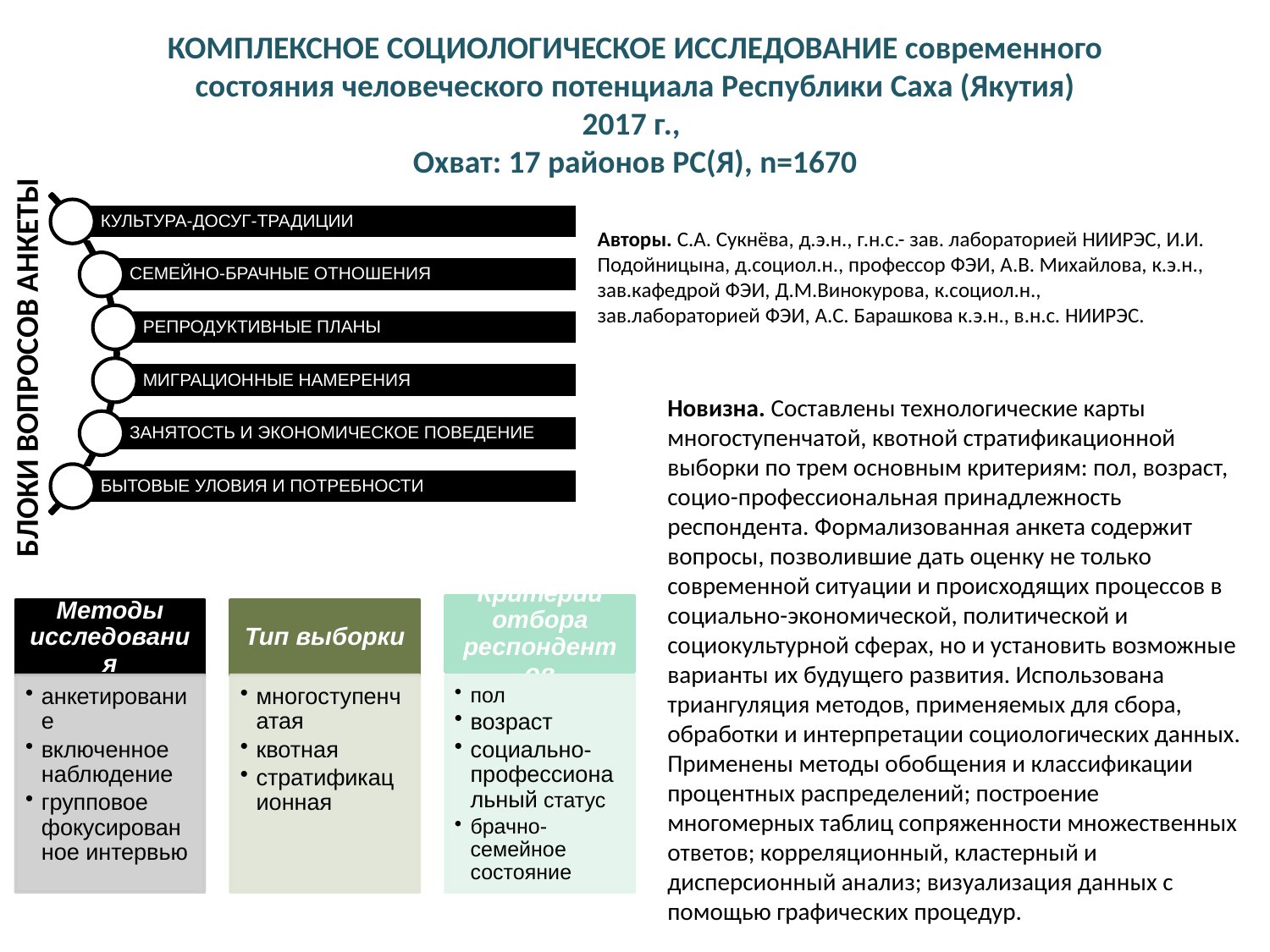

КОМПЛЕКСНОЕ СОЦИОЛОГИЧЕСКОЕ ИССЛЕДОВАНИЕ современного состояния человеческого потенциала Республики Саха (Якутия)
2017 г.,
Охват: 17 районов РС(Я), n=1670

КУЛЬТУРА-ДОСУГ-ТРАДИЦИИ
СЕМЕЙНО-БРАЧНЫЕ ОТНОШЕНИЯ
РЕПРОДУКТИВНЫЕ ПЛАНЫ
МИГРАЦИОННЫЕ НАМЕРЕНИЯ
ЗАНЯТОСТЬ И ЭКОНОМИЧЕСКОЕ ПОВЕДЕНИЕ
БЫТОВЫЕ УЛОВИЯ И ПОТРЕБНОСТИ
Авторы. С.А. Сукнёва, д.э.н., г.н.с.- зав. лабораторией НИИРЭС, И.И. Подойницына, д.социол.н., профессор ФЭИ, А.В. Михайлова, к.э.н., зав.кафедрой ФЭИ, Д.М.Винокурова, к.социол.н., зав.лабораторией ФЭИ, А.С. Барашкова к.э.н., в.н.с. НИИРЭС.
БЛОКИ ВОПРОСОВ АНКЕТЫ
Новизна. Составлены технологические карты многоступенчатой, квотной стратификационной выборки по трем основным критериям: пол, возраст, социо-профессиональная принадлежность респондента. Формализованная анкета содержит вопросы, позволившие дать оценку не только современной ситуации и происходящих процессов в социально-экономической, политической и социокультурной сферах, но и установить возможные варианты их будущего развития. Использована триангуляция методов, применяемых для сбора, обработки и интерпретации социологических данных. Применены методы обобщения и классификации процентных распределений; построение многомерных таблиц сопряженности множественных ответов; корреляционный, кластерный и дисперсионный анализ; визуализация данных с помощью графических процедур.
Методы исследования
анкетирование
включенное наблюдение
групповое фокусированное интервью
Тип выборки
многоступенчатая
квотная
стратификационная
Критерии отбора респондентов
пол
возраст
социально-профессиональный статус
брачно-семейное состояние